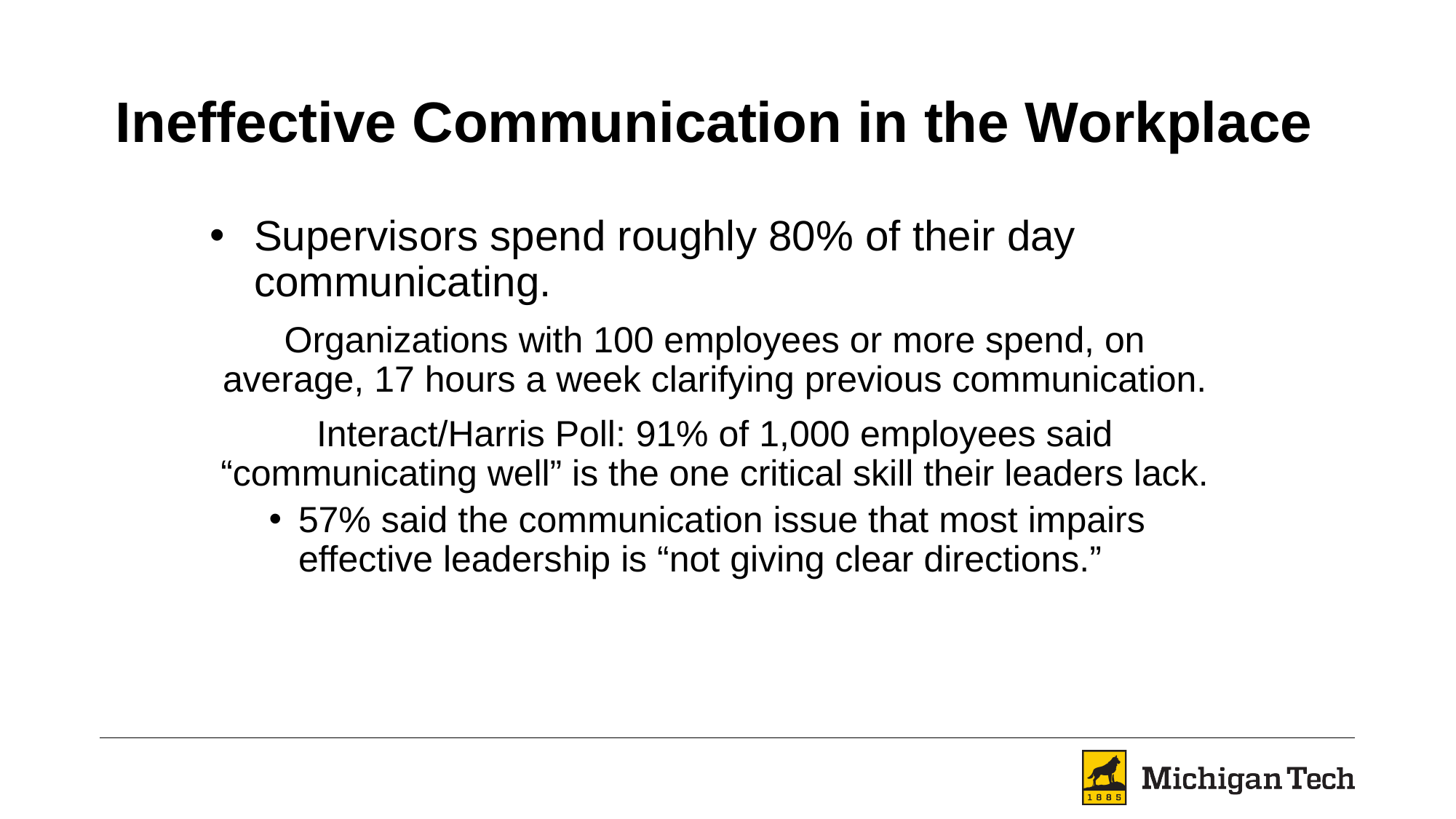

# Ineffective Communication in the Workplace
Supervisors spend roughly 80% of their day communicating.
Organizations with 100 employees or more spend, on average, 17 hours a week clarifying previous communication.
Interact/Harris Poll: 91% of 1,000 employees said “communicating well” is the one critical skill their leaders lack.
57% said the communication issue that most impairs effective leadership is “not giving clear directions.”